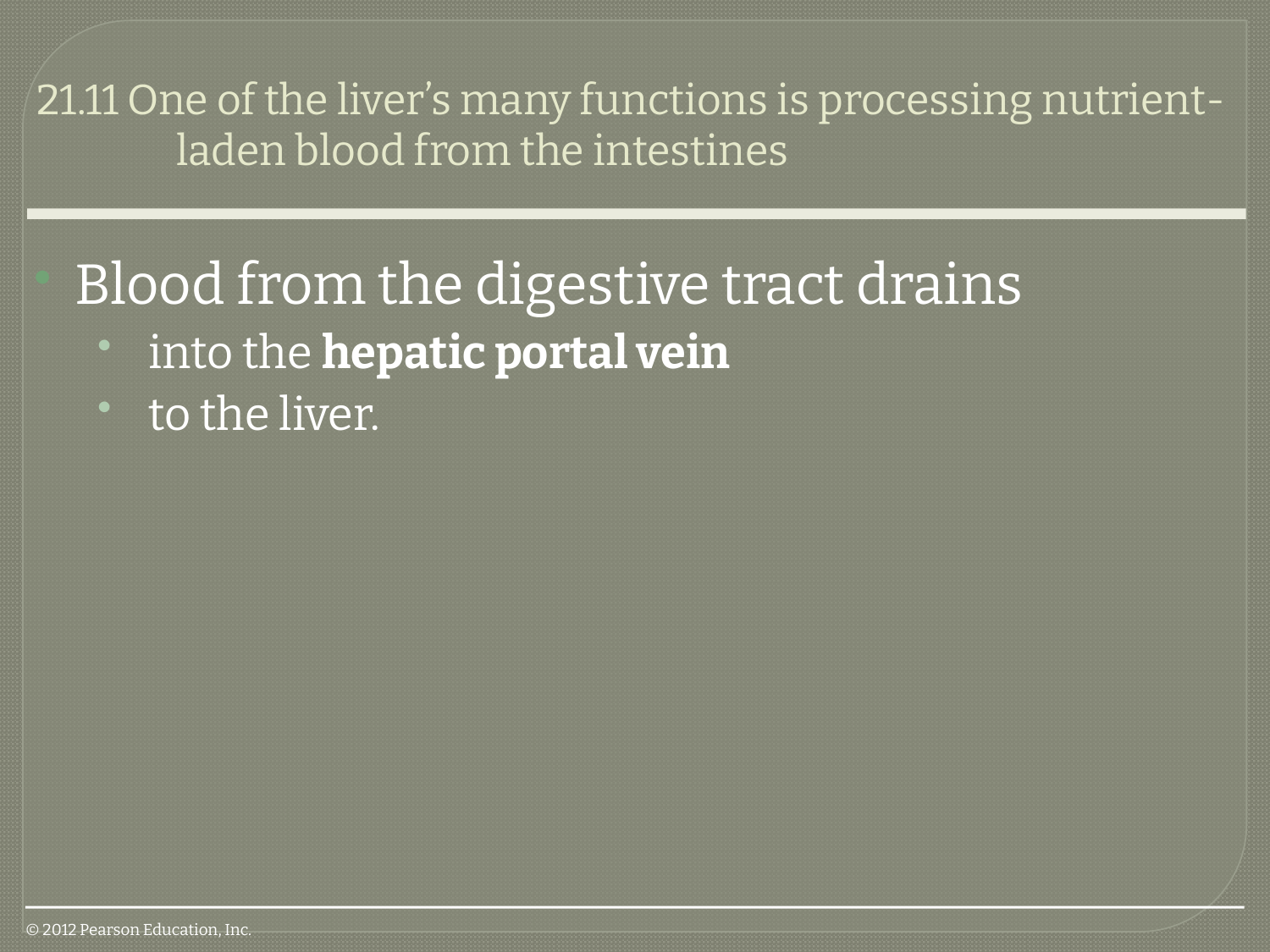

0
21.11 One of the liver’s many functions is processing nutrient-laden blood from the intestines

Blood from the digestive tract drains
into the hepatic portal vein
to the liver.

© 2012 Pearson Education, Inc.